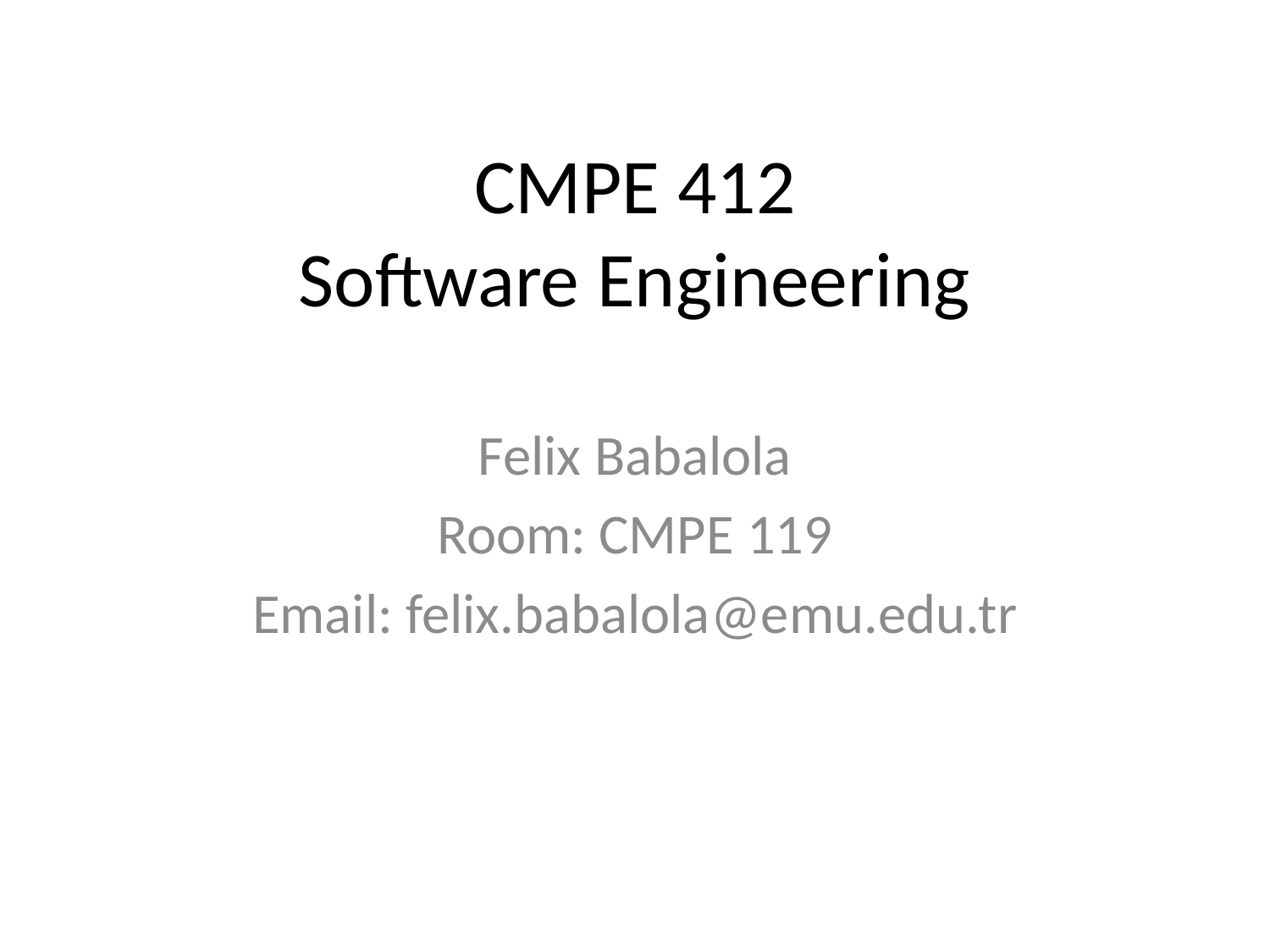

# CMPE 412 Software Engineering
Felix Babalola
Room: CMPE 119
Email: felix.babalola@emu.edu.tr